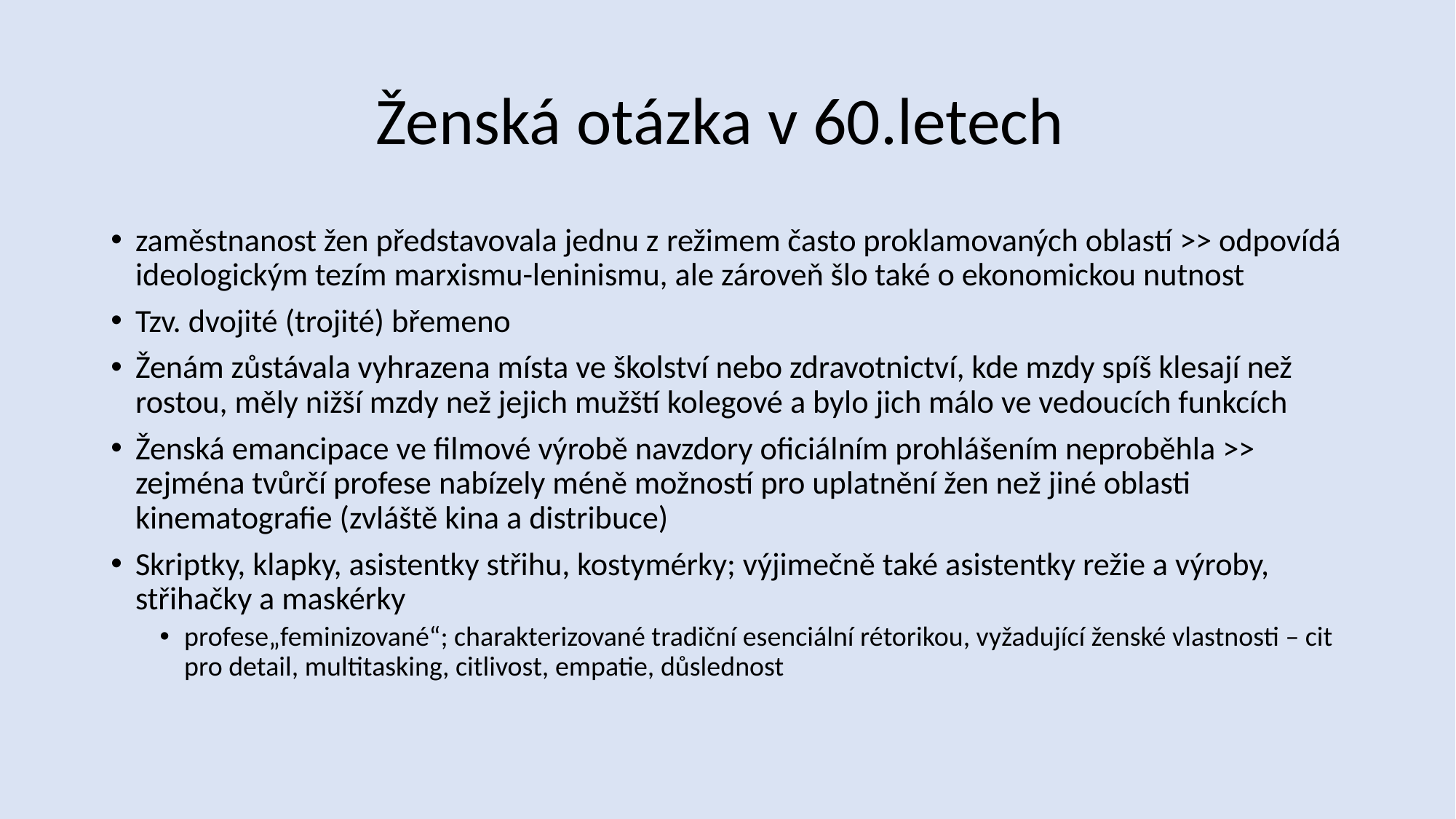

# Ženská otázka v 60.letech
zaměstnanost žen představovala jednu z režimem často proklamovaných oblastí >> odpovídá ideologickým tezím marxismu-leninismu, ale zároveň šlo také o ekonomickou nutnost
Tzv. dvojité (trojité) břemeno
Ženám zůstávala vyhrazena místa ve školství nebo zdravotnictví, kde mzdy spíš klesají než rostou, měly nižší mzdy než jejich mužští kolegové a bylo jich málo ve vedoucích funkcích
Ženská emancipace ve filmové výrobě navzdory oficiálním prohlášením neproběhla >> zejména tvůrčí profese nabízely méně možností pro uplatnění žen než jiné oblasti kinematografie (zvláště kina a distribuce)
Skriptky, klapky, asistentky střihu, kostymérky; výjimečně také asistentky režie a výroby, střihačky a maskérky
profese„feminizované“; charakterizované tradiční esenciální rétorikou, vyžadující ženské vlastnosti – cit pro detail, multitasking, citlivost, empatie, důslednost